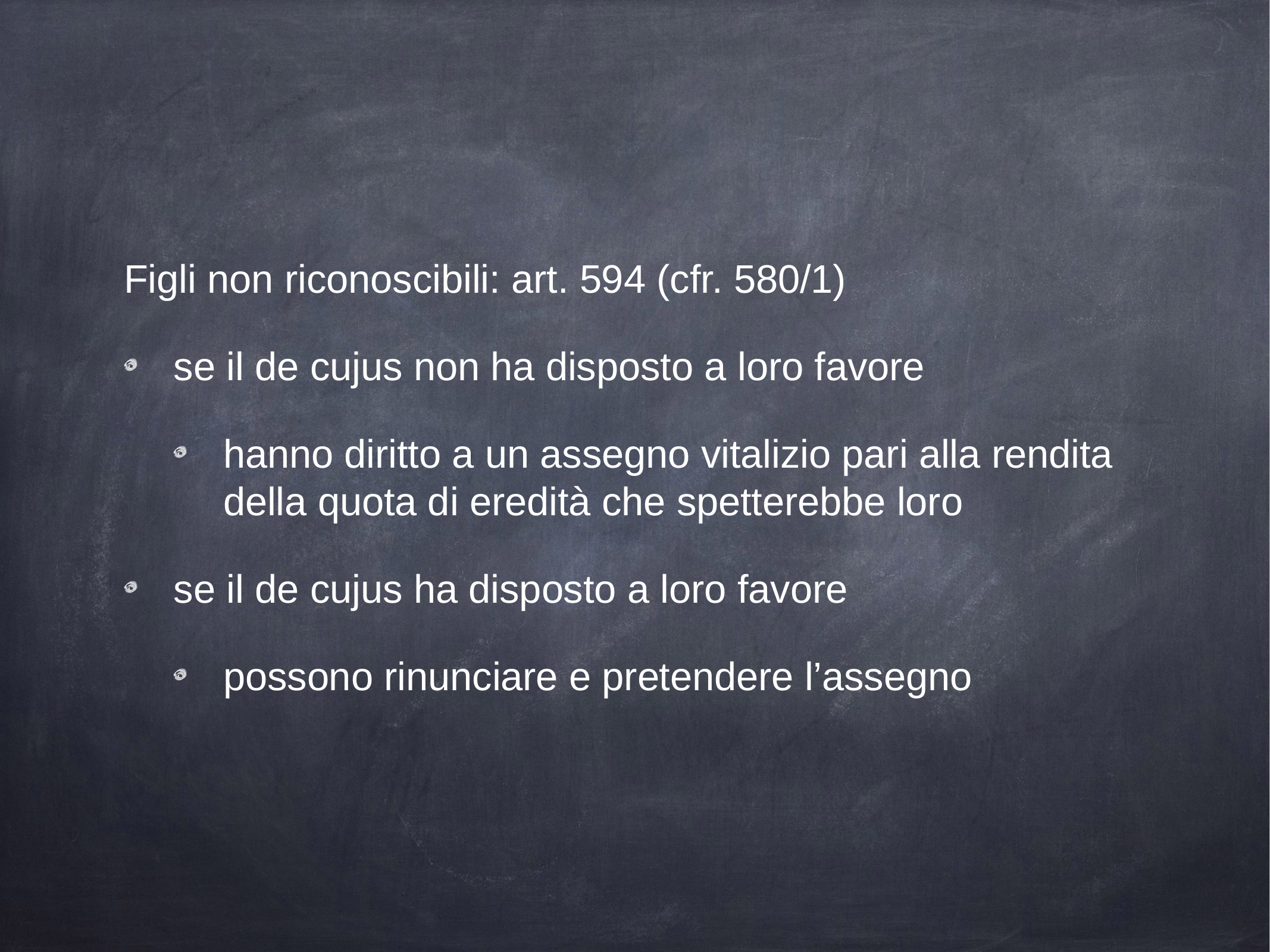

Figli non riconoscibili: art. 594 (cfr. 580/1)
se il de cujus non ha disposto a loro favore
hanno diritto a un assegno vitalizio pari alla rendita della quota di eredità che spetterebbe loro
se il de cujus ha disposto a loro favore
possono rinunciare e pretendere l’assegno